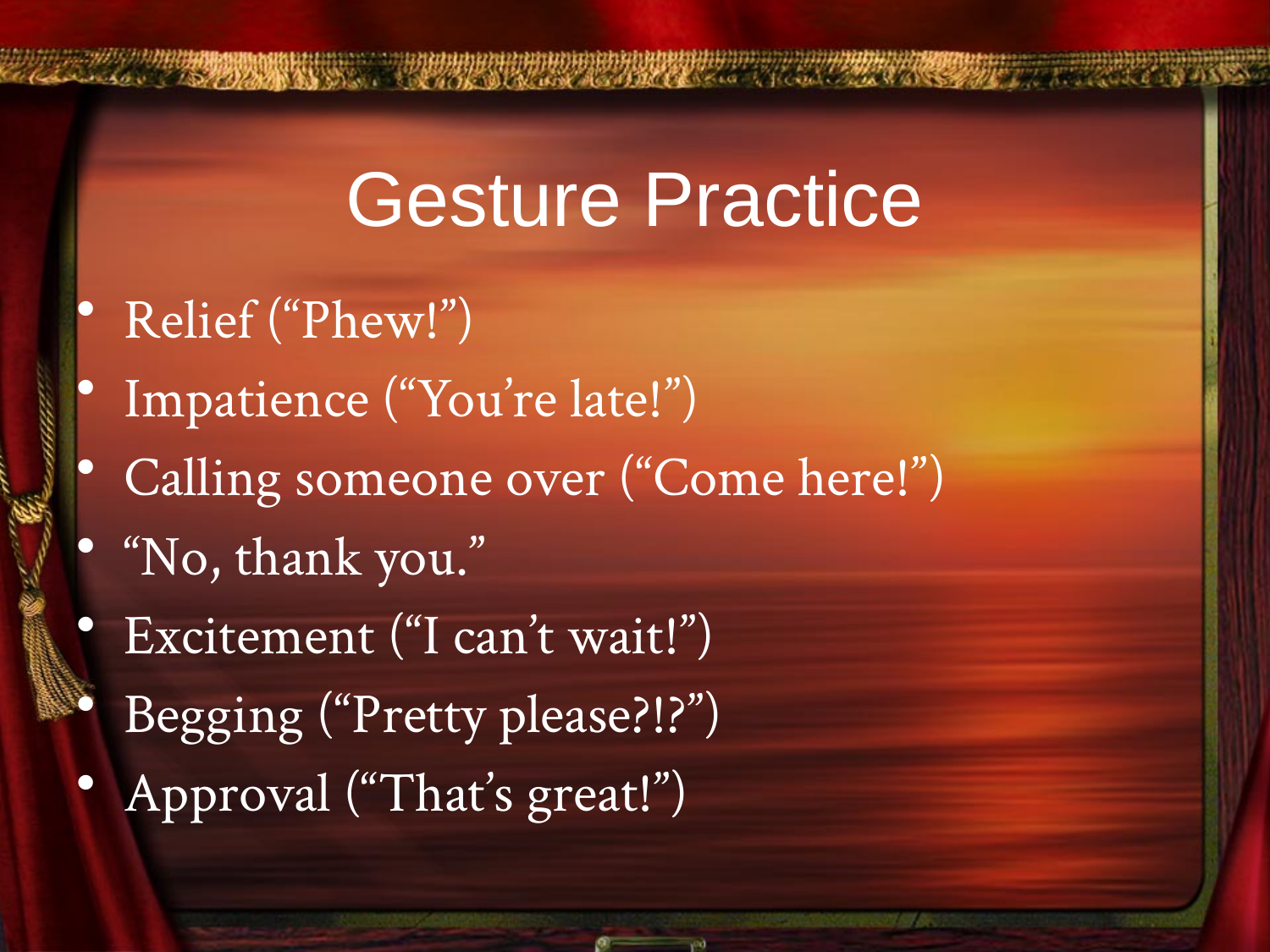

# Gesture Practice
Relief (“Phew!”)
Impatience (“You’re late!”)
Calling someone over (“Come here!”)
“No, thank you.”
Excitement (“I can’t wait!”)
Begging (“Pretty please?!?”)
Approval (“That’s great!”)